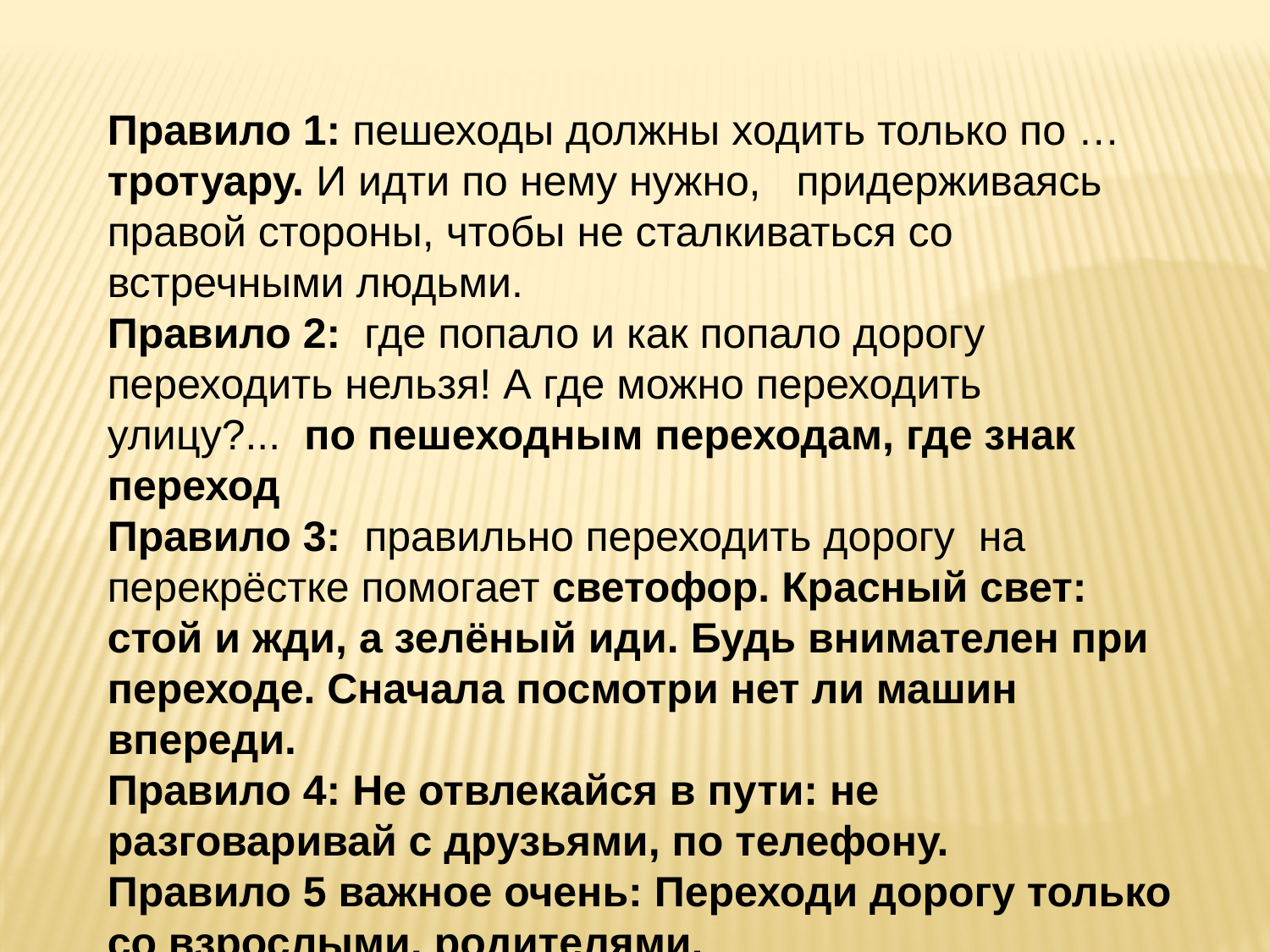

Правило 1: пешеходы должны ходить только по …тротуару. И идти по нему нужно,   придерживаясь правой стороны, чтобы не сталкиваться со встречными людьми.
Правило 2:  где попало и как попало дорогу переходить нельзя! А где можно переходить улицу?...  по пешеходным переходам, где знак переход
Правило 3:  правильно переходить дорогу  на перекрёстке помогает светофор. Красный свет:  стой и жди, а зелёный иди. Будь внимателен при переходе. Сначала посмотри нет ли машин впереди.
Правило 4: Не отвлекайся в пути: не разговаривай с друзьями, по телефону.
Правило 5 важное очень: Переходи дорогу только со взрослыми, родителями.